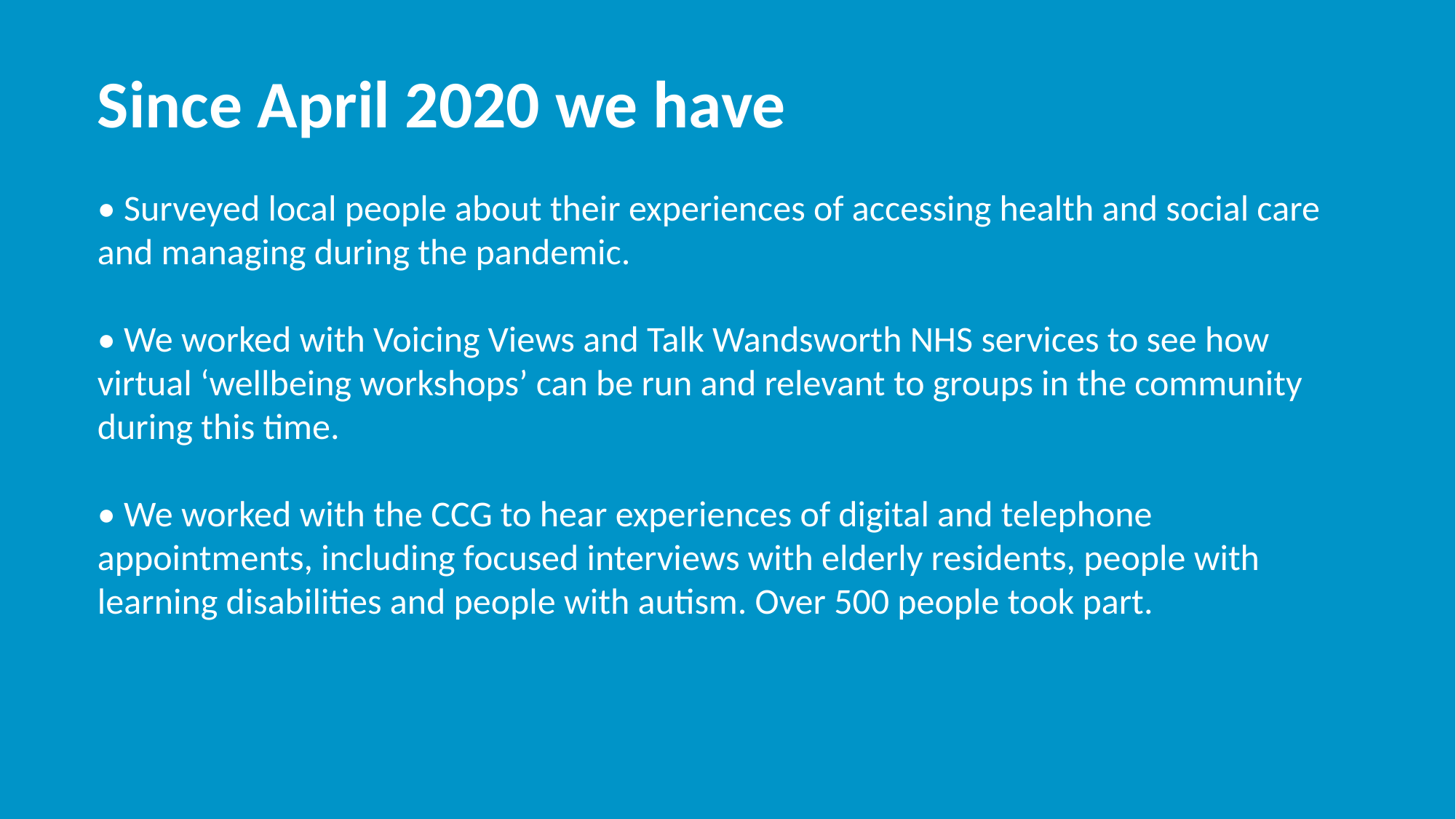

Since April 2020 we have

• Surveyed local people about their experiences of accessing health and social care and managing during the pandemic.
• We worked with Voicing Views and Talk Wandsworth NHS services to see how virtual ‘wellbeing workshops’ can be run and relevant to groups in the community during this time.
• We worked with the CCG to hear experiences of digital and telephone appointments, including focused interviews with elderly residents, people with learning disabilities and people with autism. Over 500 people took part.